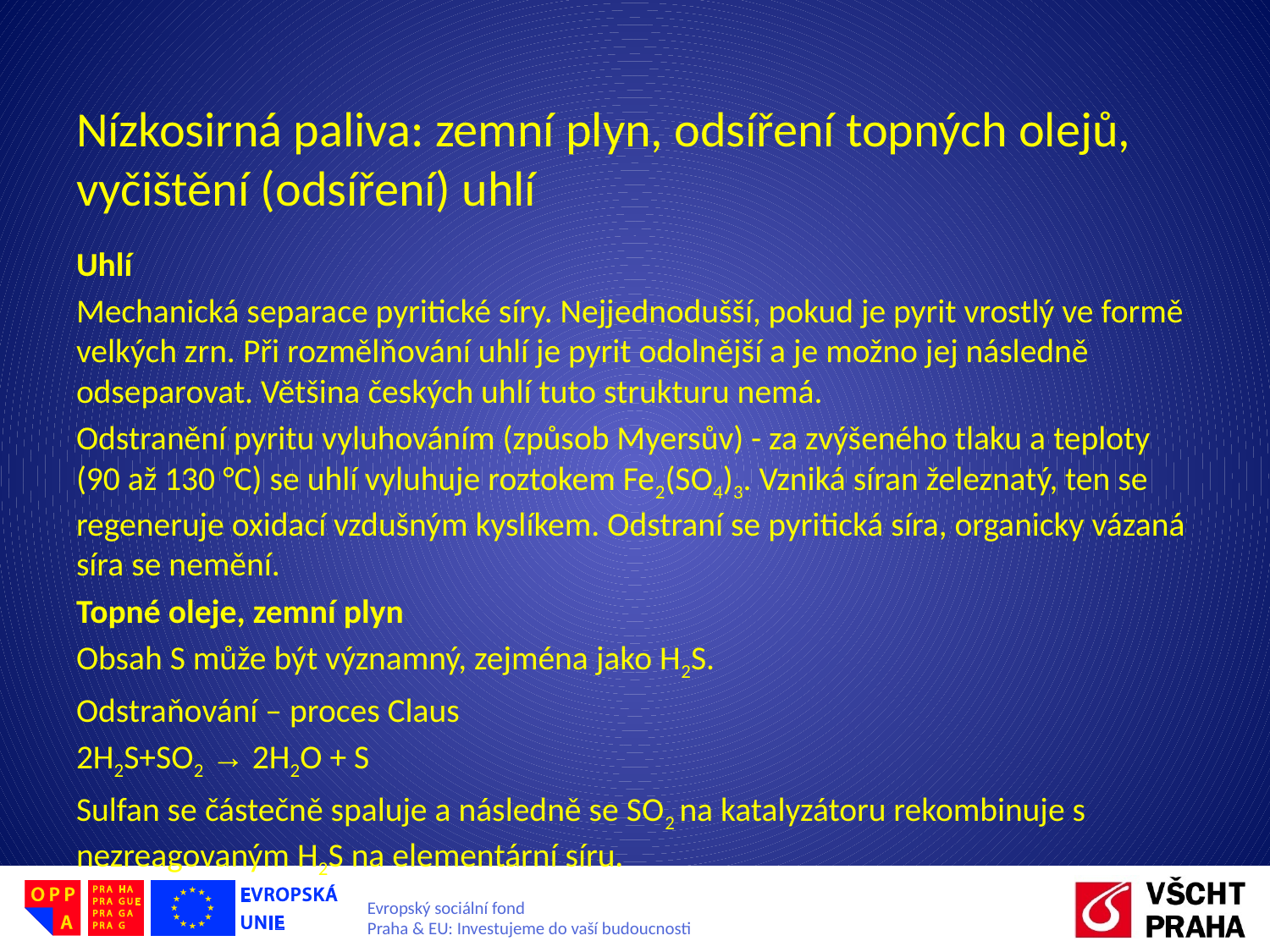

# Nízkosirná paliva: zemní plyn, odsíření topných olejů, vyčištění (odsíření) uhlí
Uhlí
Mechanická separace pyritické síry. Nejjednodušší, pokud je pyrit vrostlý ve formě velkých zrn. Při rozmělňování uhlí je pyrit odolnější a je možno jej následně odseparovat. Většina českých uhlí tuto strukturu nemá.
Odstranění pyritu vyluhováním (způsob Myersův) - za zvýšeného tlaku a teploty (90 až 130 °C) se uhlí vyluhuje roztokem Fe2(SO4)3. Vzniká síran železnatý, ten se regeneruje oxidací vzdušným kyslíkem. Odstraní se pyritická síra, organicky vázaná síra se nemění.
Topné oleje, zemní plyn
Obsah S může být významný, zejména jako H2S.
Odstraňování – proces Claus
2H2S+SO2 → 2H2O + S
Sulfan se částečně spaluje a následně se SO2 na katalyzátoru rekombinuje s nezreagovaným H2S na elementární síru.